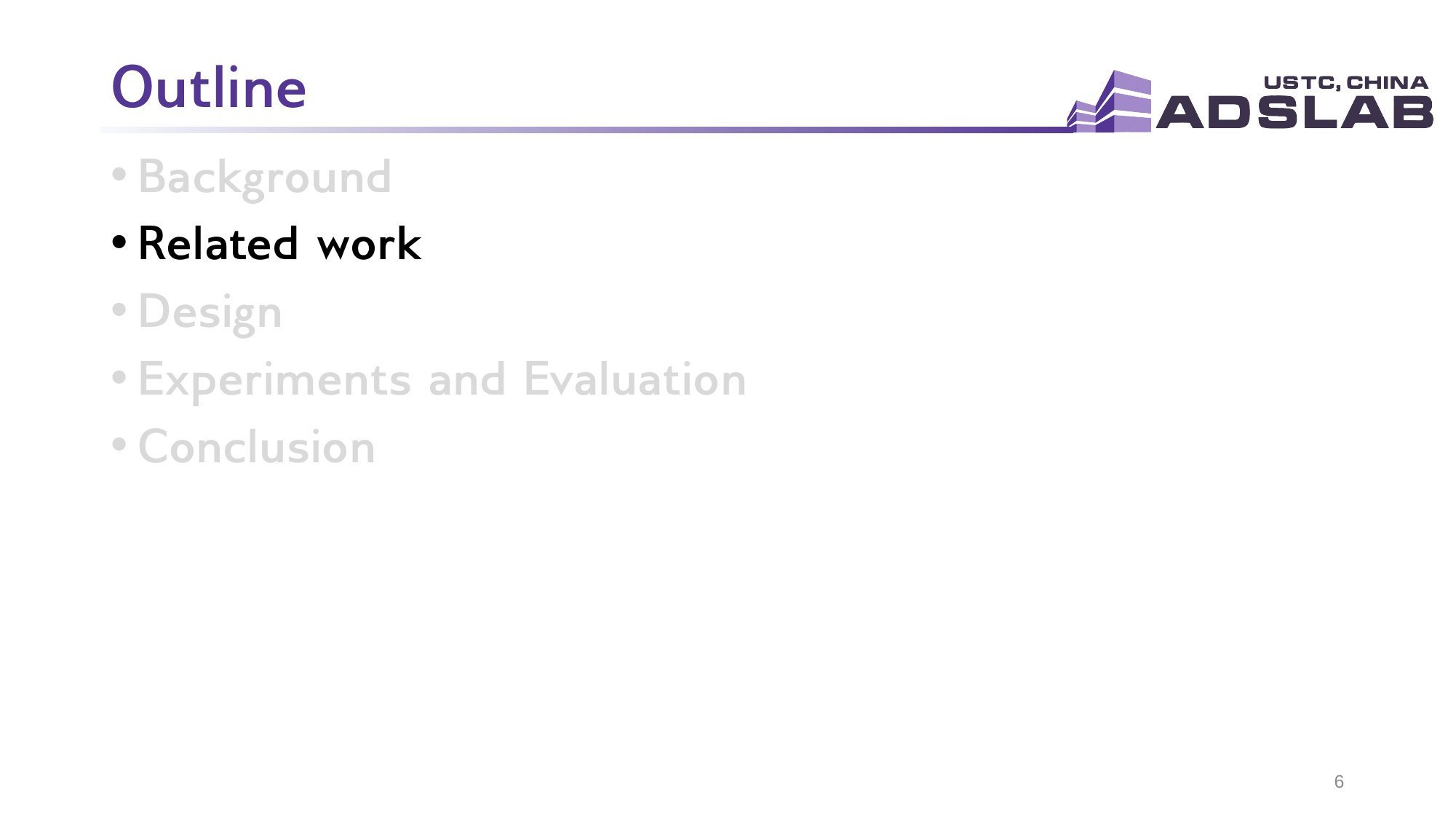

# Outline
Background
Related work
Design
Experiments and Evaluation
Conclusion

6